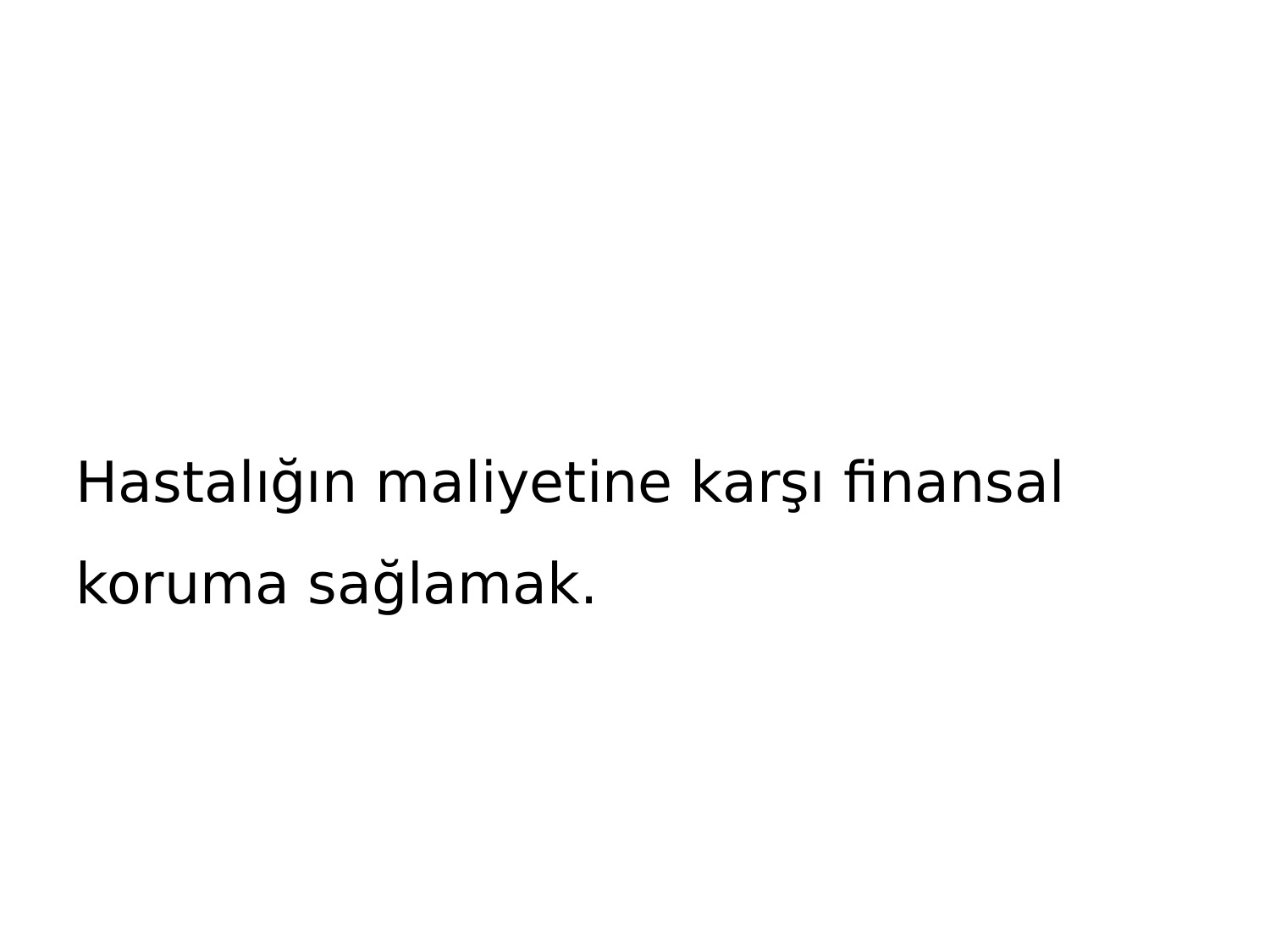

#
Hastalığın maliyetine karşı finansal koruma sağlamak.